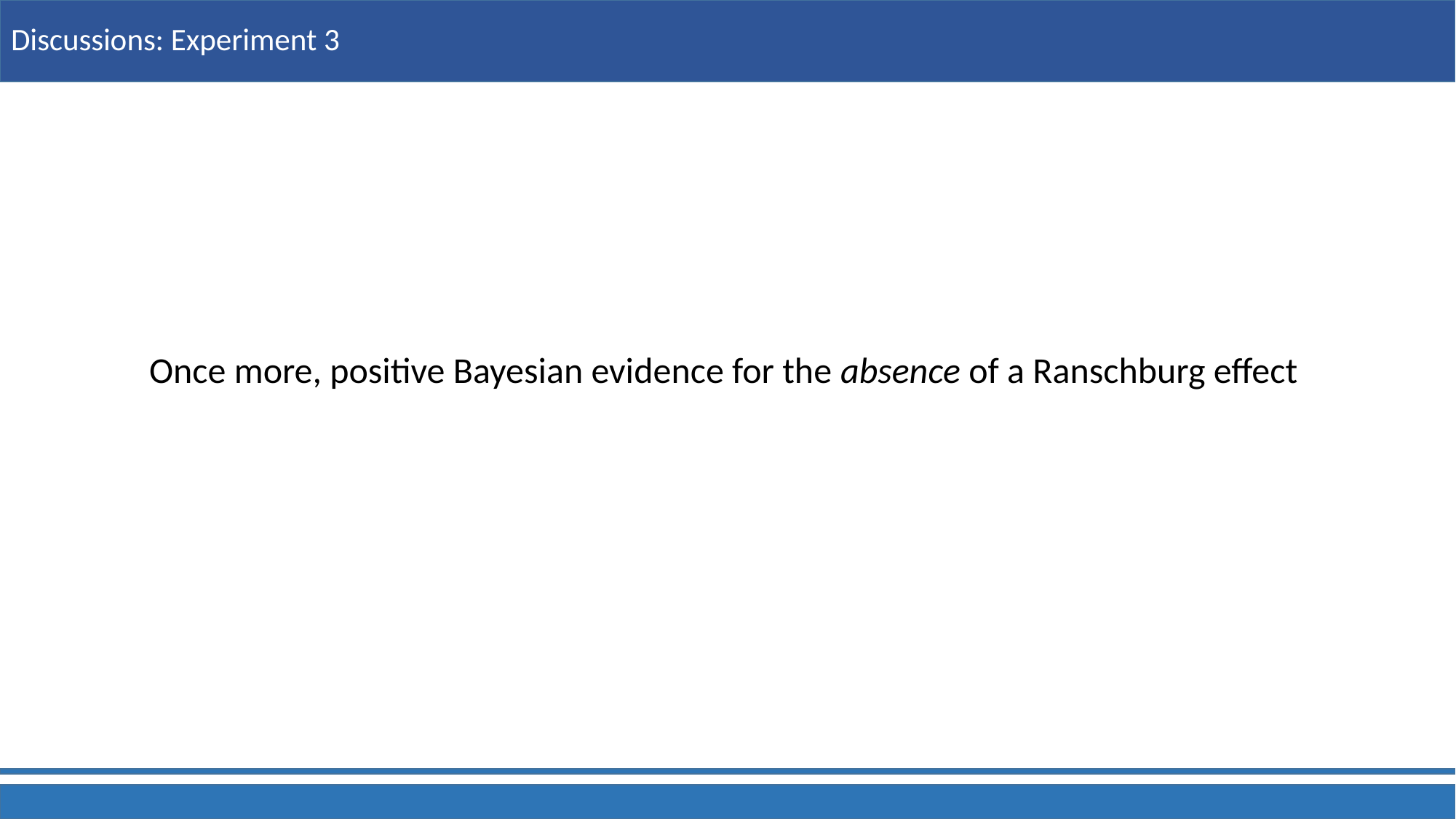

# Discussions: Experiment 3
Once more, positive Bayesian evidence for the absence of a Ranschburg effect